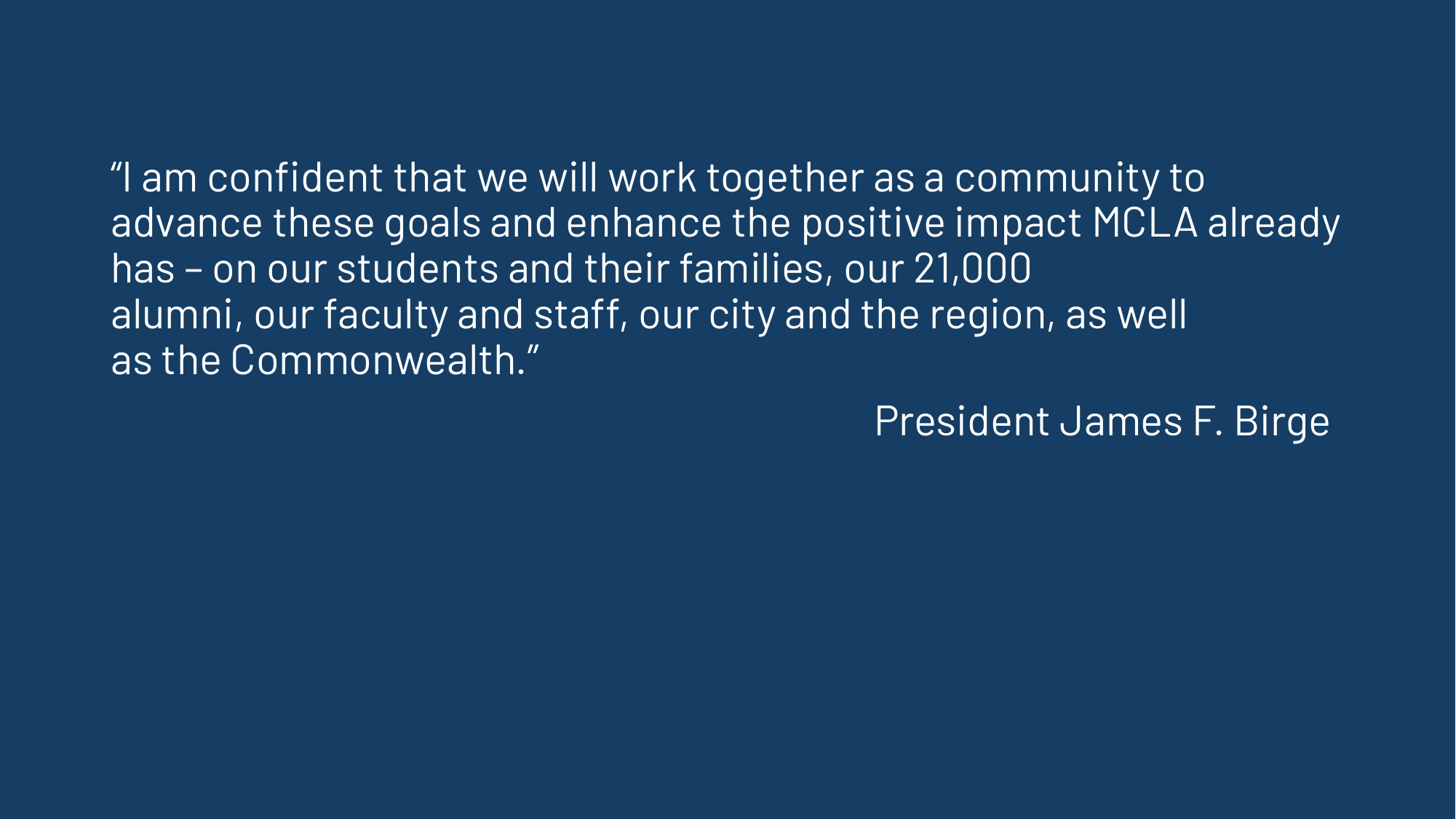

“I am confident that we will work together as a community to advance these goals and enhance the positive impact MCLA already has – on our students and their families, our 21,000
alumni, our faculty and staff, our city and the region, as well
as the Commonwealth.”
                  President James F. Birge